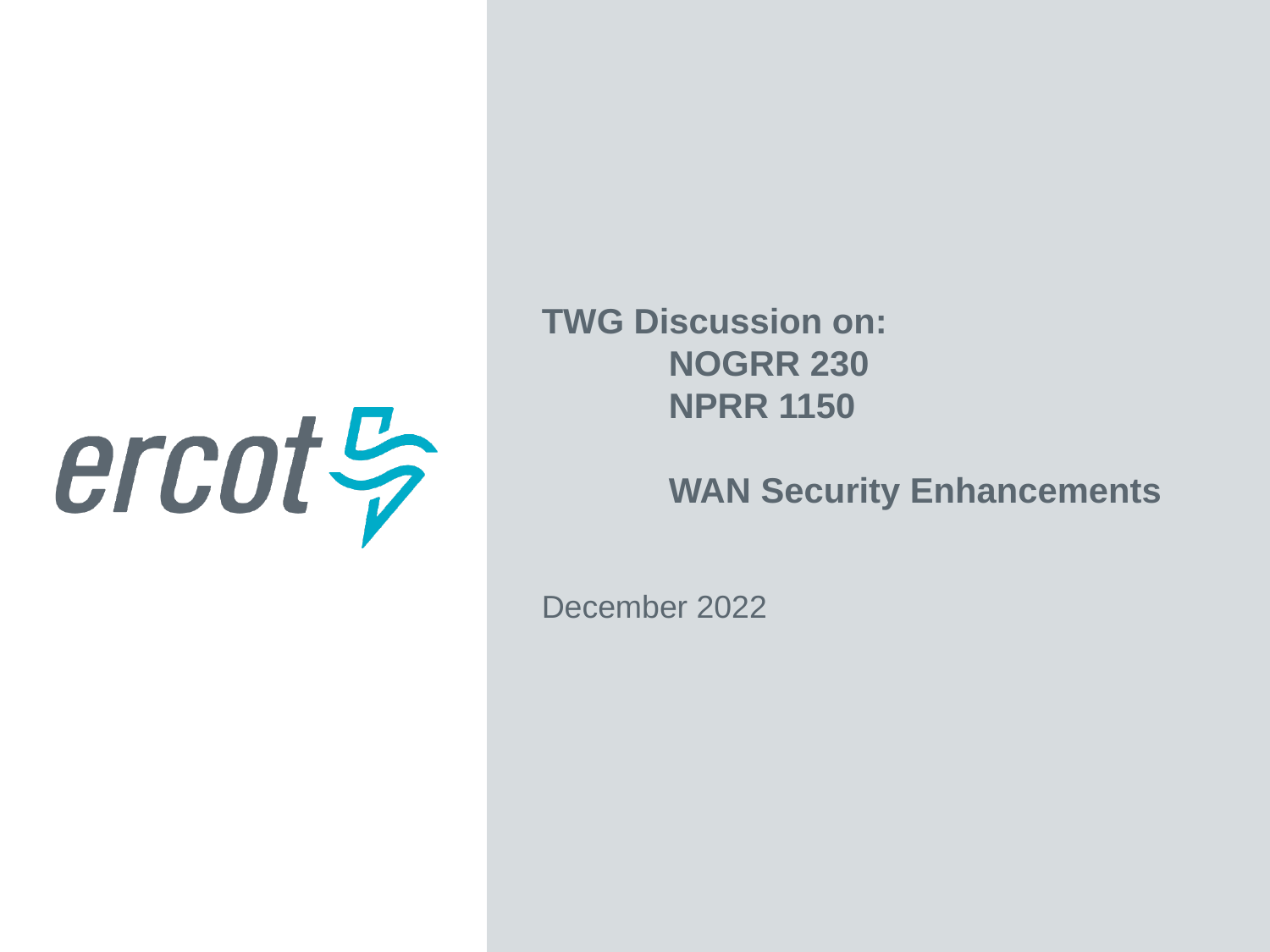

TWG Discussion on:
	NOGRR 230
	NPRR 1150

	WAN Security Enhancements

December 2022